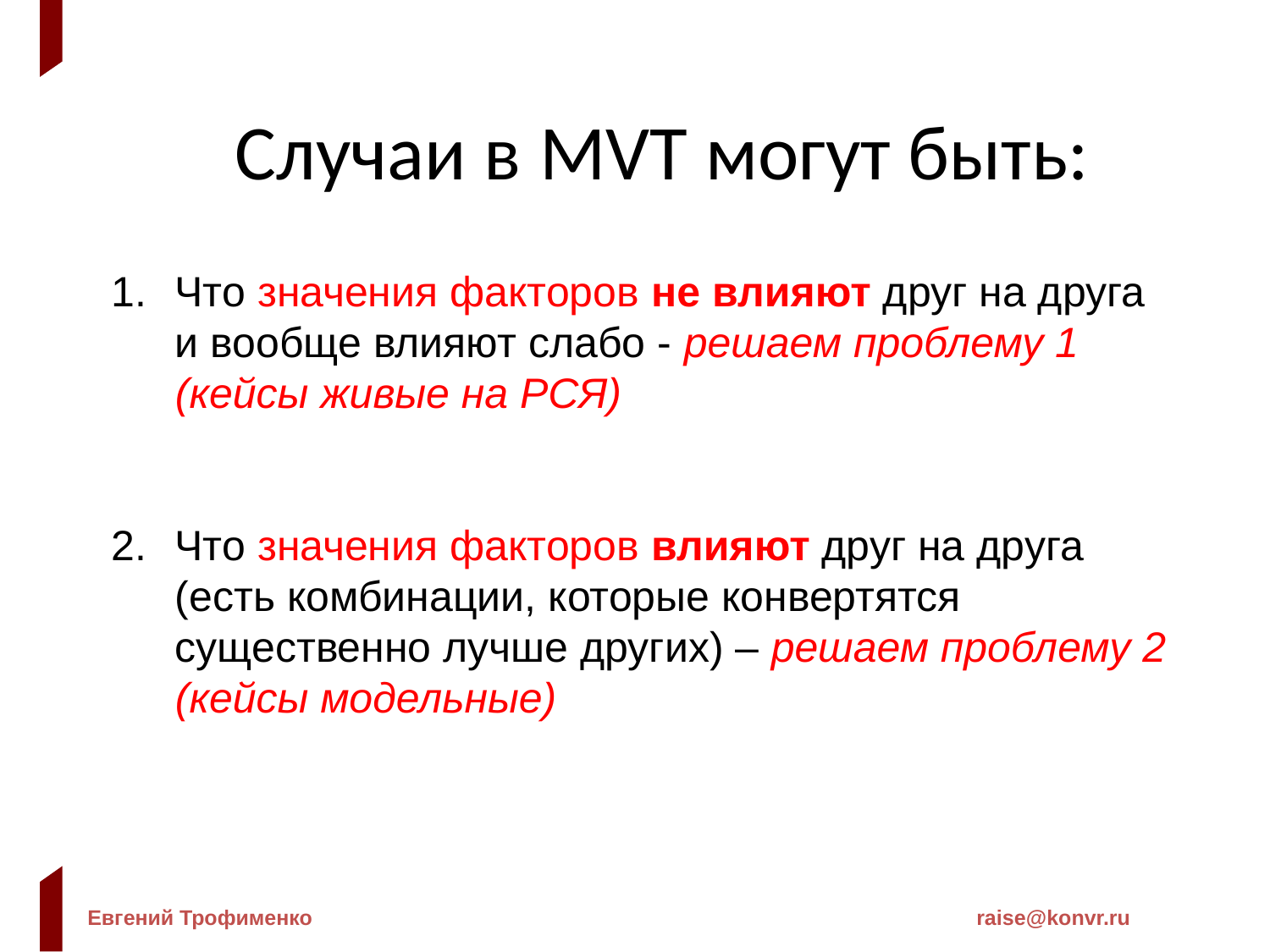

Случаи в MVT могут быть:
Что значения факторов не влияют друг на друга и вообще влияют слабо - решаем проблему 1 (кейсы живые на РСЯ)

Что значения факторов влияют друг на друга (есть комбинации, которые конвертятся существенно лучше других) – решаем проблему 2 (кейсы модельные)